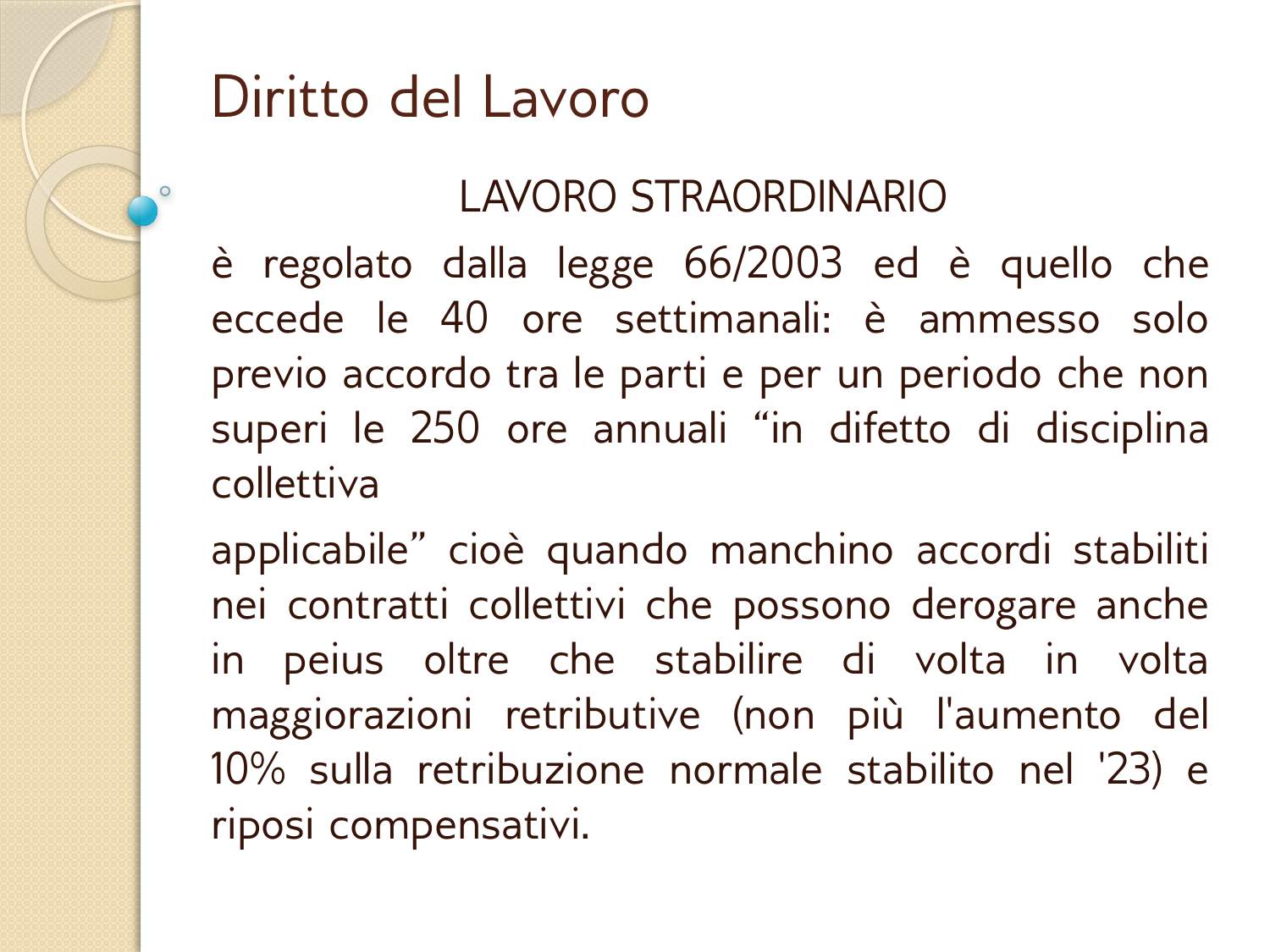

# Diritto del Lavoro
LAVORO STRAORDINARIO
è regolato dalla legge 66/2003 ed è quello che eccede le 40 ore settimanali: è ammesso solo previo accordo tra le parti e per un periodo che non superi le 250 ore annuali “in difetto di disciplina collettiva
applicabile” cioè quando manchino accordi stabiliti nei contratti collettivi che possono derogare anche in peius oltre che stabilire di volta in volta maggiorazioni retributive (non più l'aumento del 10% sulla retribuzione normale stabilito nel '23) e riposi compensativi.